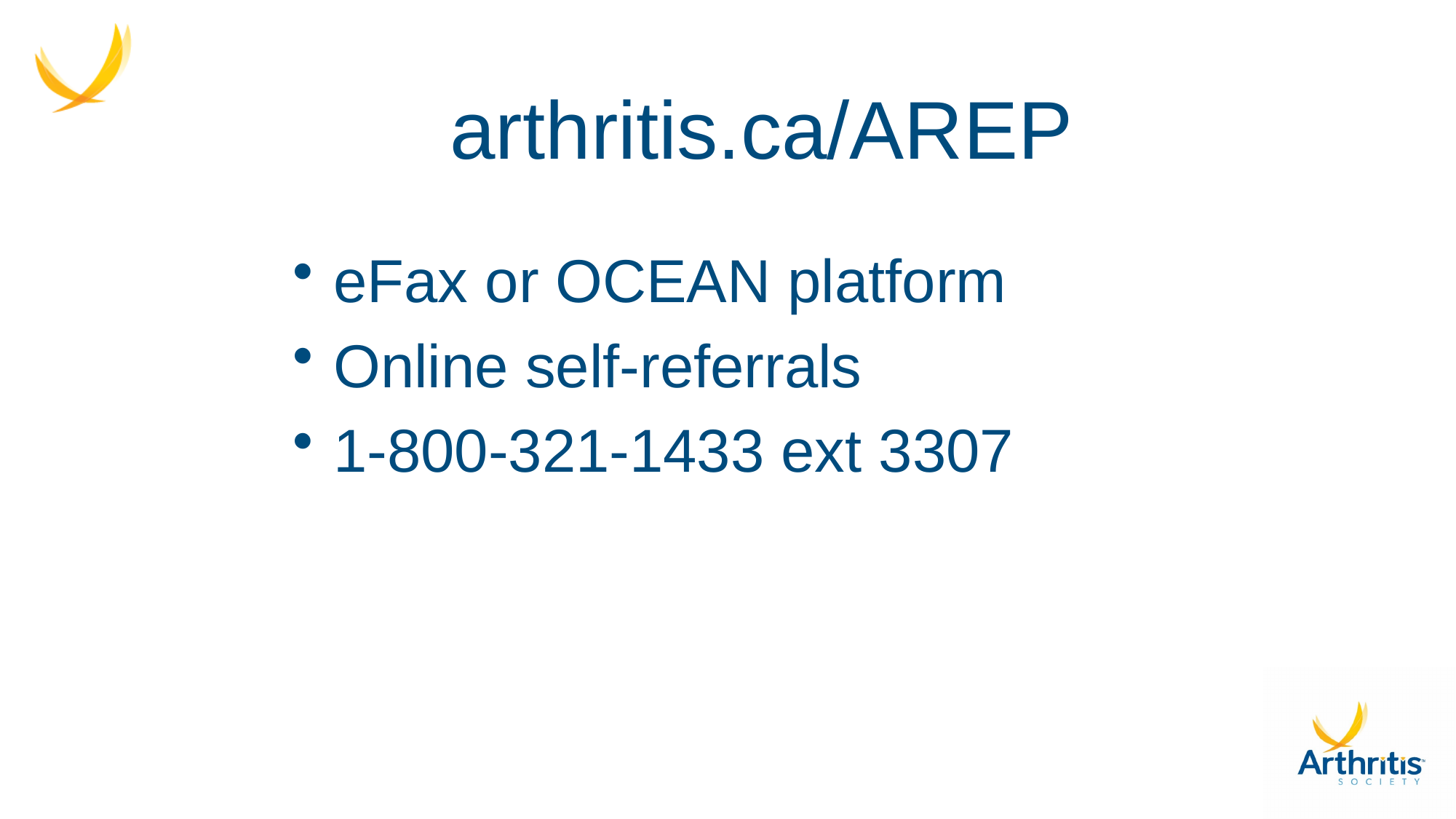

arthritis.ca/AREP
eFax or OCEAN platform
Online self-referrals
1-800-321-1433 ext 3307